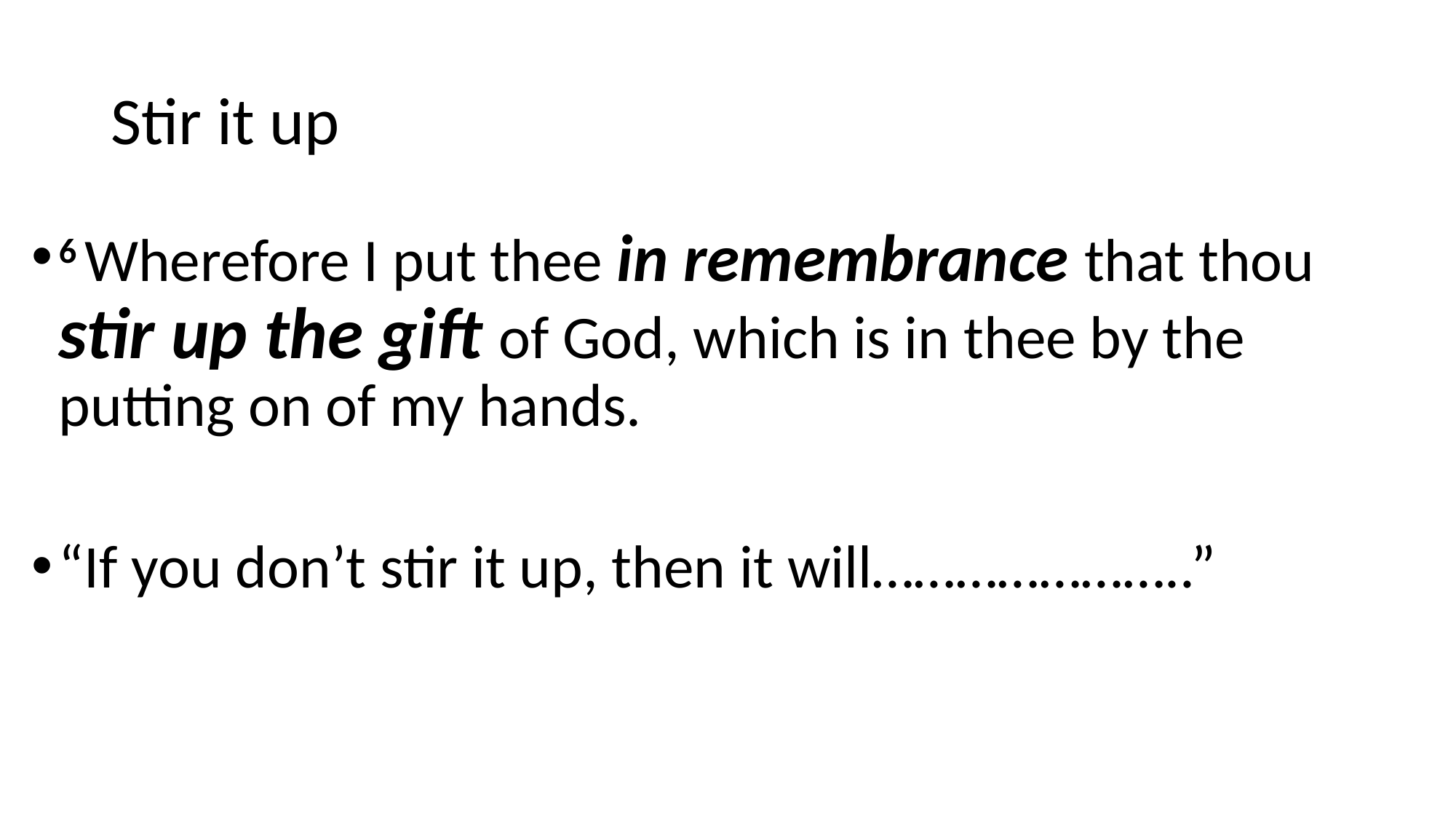

# Stir it up
6 Wherefore I put thee in remembrance that thou stir up the gift of God, which is in thee by the putting on of my hands.

“If you don’t stir it up, then it will…………………..”